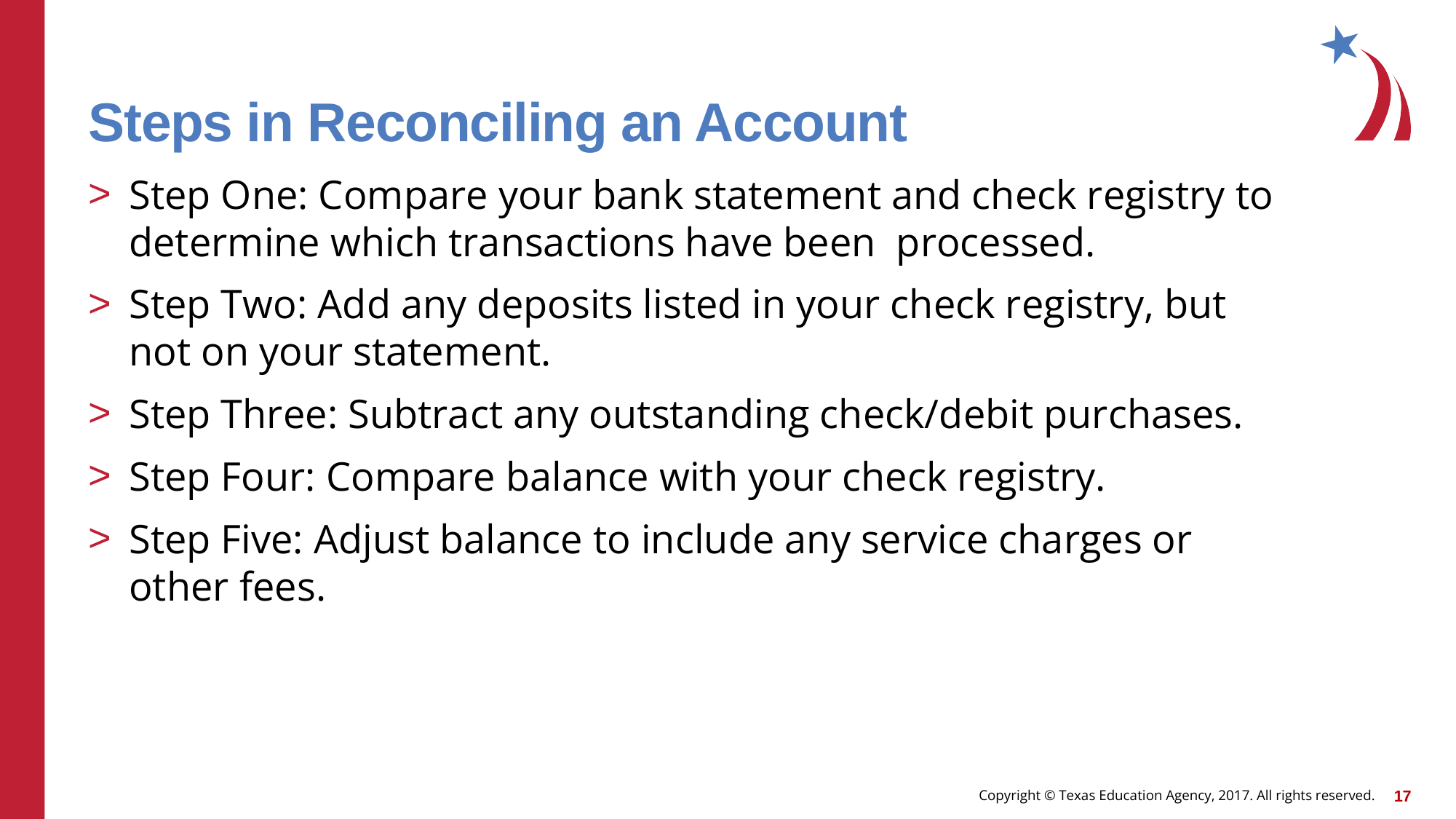

# Steps in Reconciling an Account
Step One: Compare your bank statement and check registry to determine which transactions have been  processed.
Step Two: Add any deposits listed in your check registry, but not on your statement.
Step Three: Subtract any outstanding check/debit purchases.
Step Four: Compare balance with your check registry.
Step Five: Adjust balance to include any service charges or other fees.